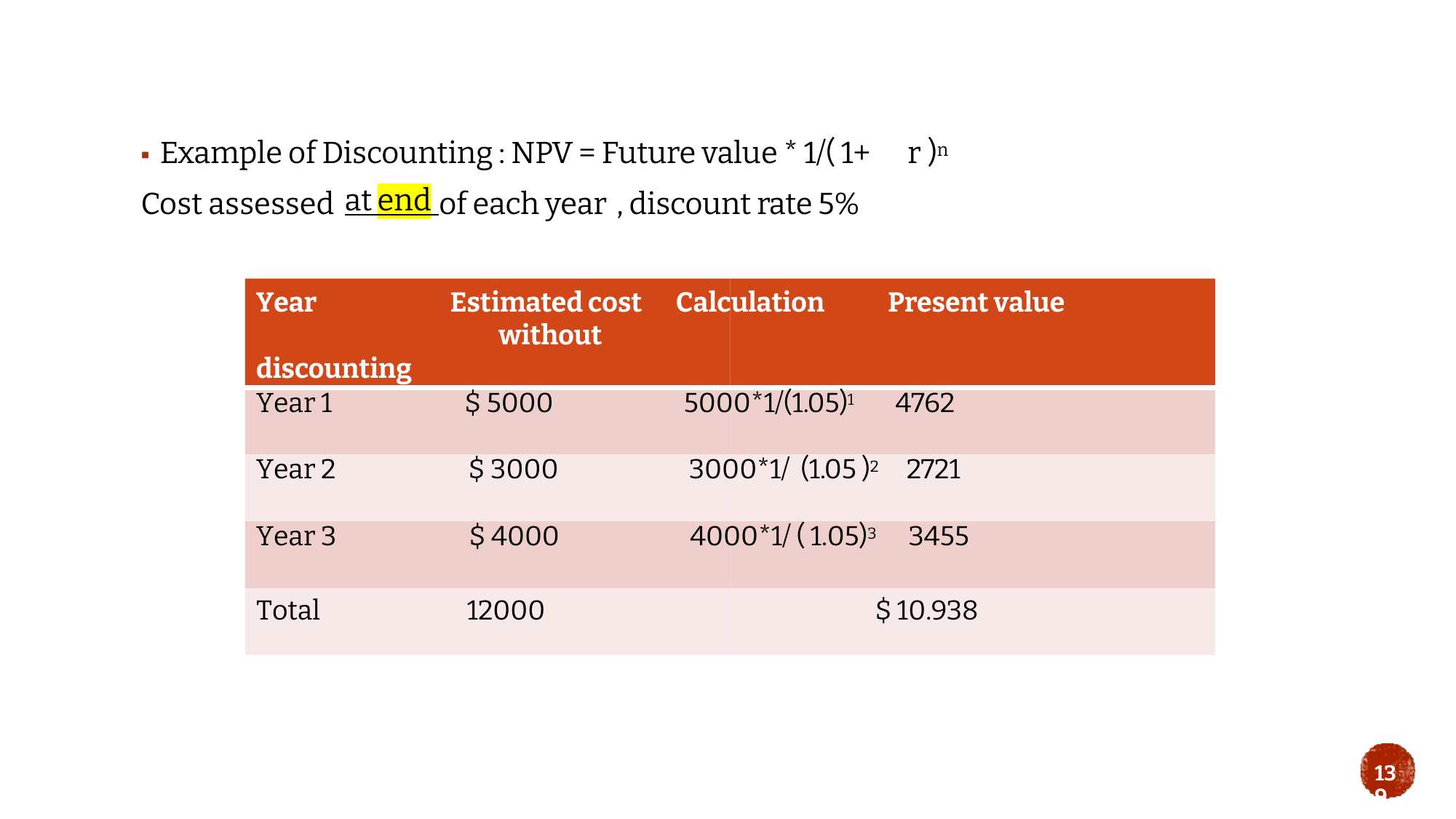

)n
▪ Example of Discounting : NPV = Future value * 1/( 1+
r
at

end

Cost assessed
of each year
, discount rate 5%

Year                          Estimated cost      Calculation            Present value without
discounting

Year 1                        $ 5000                       5000*1/(1.05)1             4762

Year 2                        $ 3000                       3000*1/  (1.05 )2        2721
Year 3                        $ 4000                       4000*1/ ( 1.05)3          3455

Total                          12000                                                            $ 10.938

139